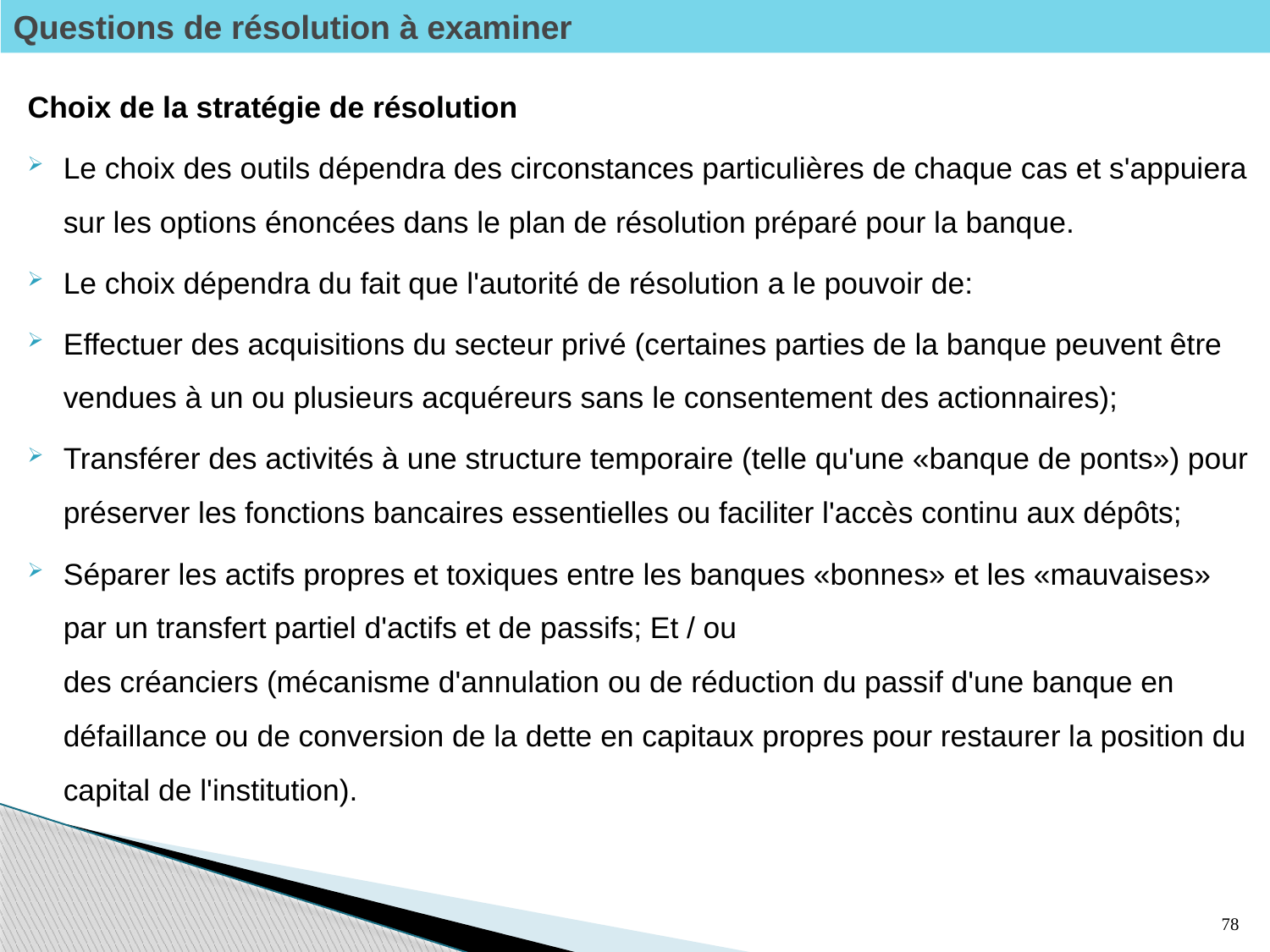

# Questions de résolution à examiner
Choix de la stratégie de résolution
Le choix des outils dépendra des circonstances particulières de chaque cas et s'appuiera sur les options énoncées dans le plan de résolution préparé pour la banque.
Le choix dépendra du fait que l'autorité de résolution a le pouvoir de:
Effectuer des acquisitions du secteur privé (certaines parties de la banque peuvent être vendues à un ou plusieurs acquéreurs sans le consentement des actionnaires);
Transférer des activités à une structure temporaire (telle qu'une «banque de ponts») pour préserver les fonctions bancaires essentielles ou faciliter l'accès continu aux dépôts;
Séparer les actifs propres et toxiques entre les banques «bonnes» et les «mauvaises» par un transfert partiel d'actifs et de passifs; Et / ou
des créanciers (mécanisme d'annulation ou de réduction du passif d'une banque en défaillance ou de conversion de la dette en capitaux propres pour restaurer la position du capital de l'institution).

78